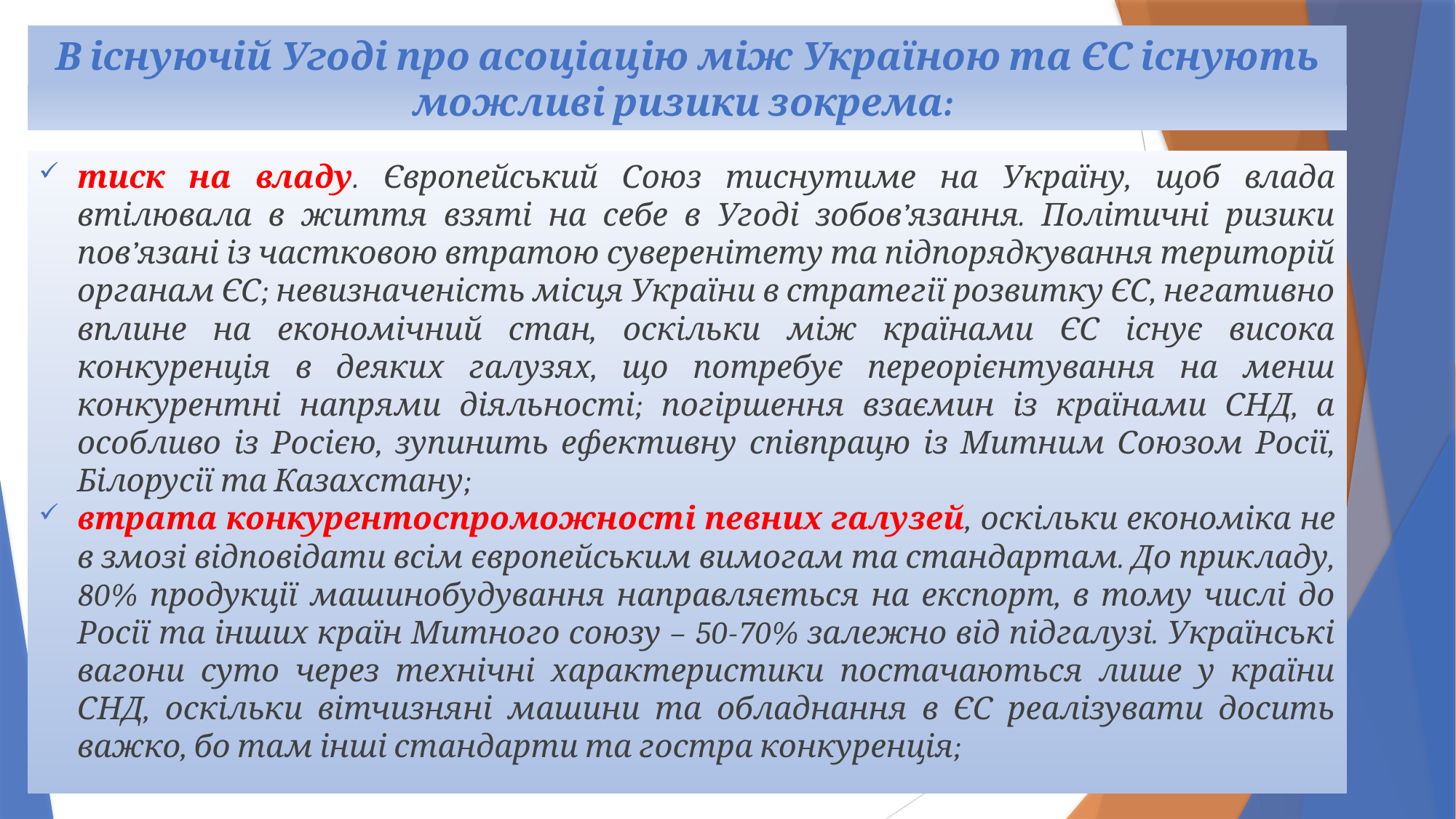

# В існуючій Угоді про асоціацію між Україною та ЄС існують можливі ризики зокрема:
тиск на владу. Європейський Союз тиснутиме на Україну, щоб влада втілювала в життя взяті на себе в Угоді зобов’язання. Політичні ризики пов’язані із частковою втратою суверенітету та підпорядкування територій органам ЄС; невизначеність місця України в стратегії розвитку ЄС, негативно вплине на економічний стан, оскільки між країнами ЄС існує висока конкуренція в деяких галузях, що потребує переорієнтування на менш конкурентні напрями діяльності; погіршення взаємин із країнами СНД, а особливо із Росією, зупинить ефективну співпрацю із Митним Союзом Росії, Білорусії та Казахстану;
втрата конкурентоспроможності певних галузей, оскільки економіка не в змозі відповідати всім європейським вимогам та стандартам. До прикладу, 80% продукції машинобудування направляється на експорт, в тому числі до Росії та інших країн Митного союзу – 50-70% залежно від підгалузі. Українські вагони суто через технічні характеристики постачаються лише у країни СНД, оскільки вітчизняні машини та обладнання в ЄС реалізувати досить важко, бо там інші стандарти та гостра конкуренція;